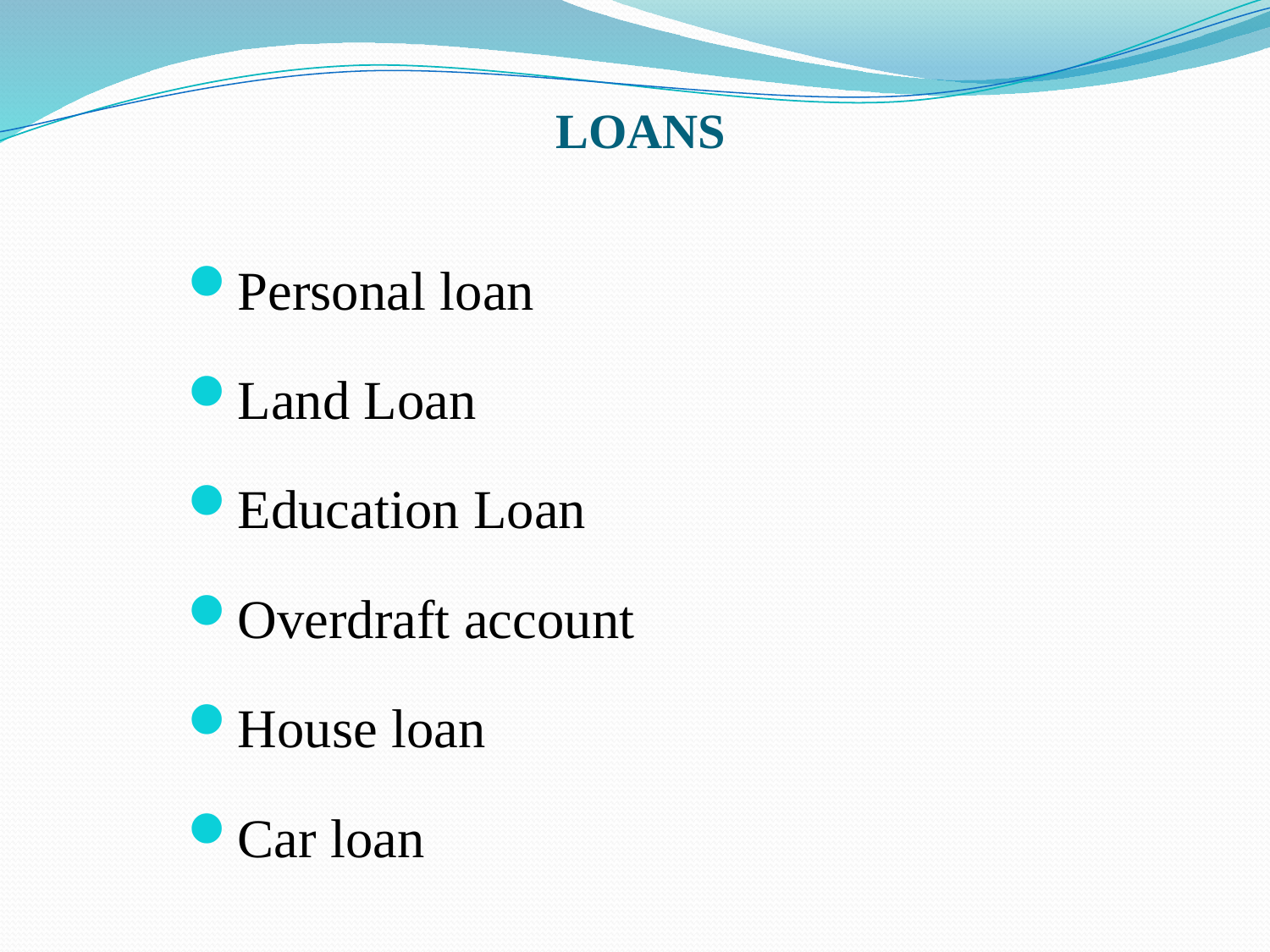

# LOANS
Personal loan
Land Loan
Education Loan
Overdraft account
House loan
Car loan